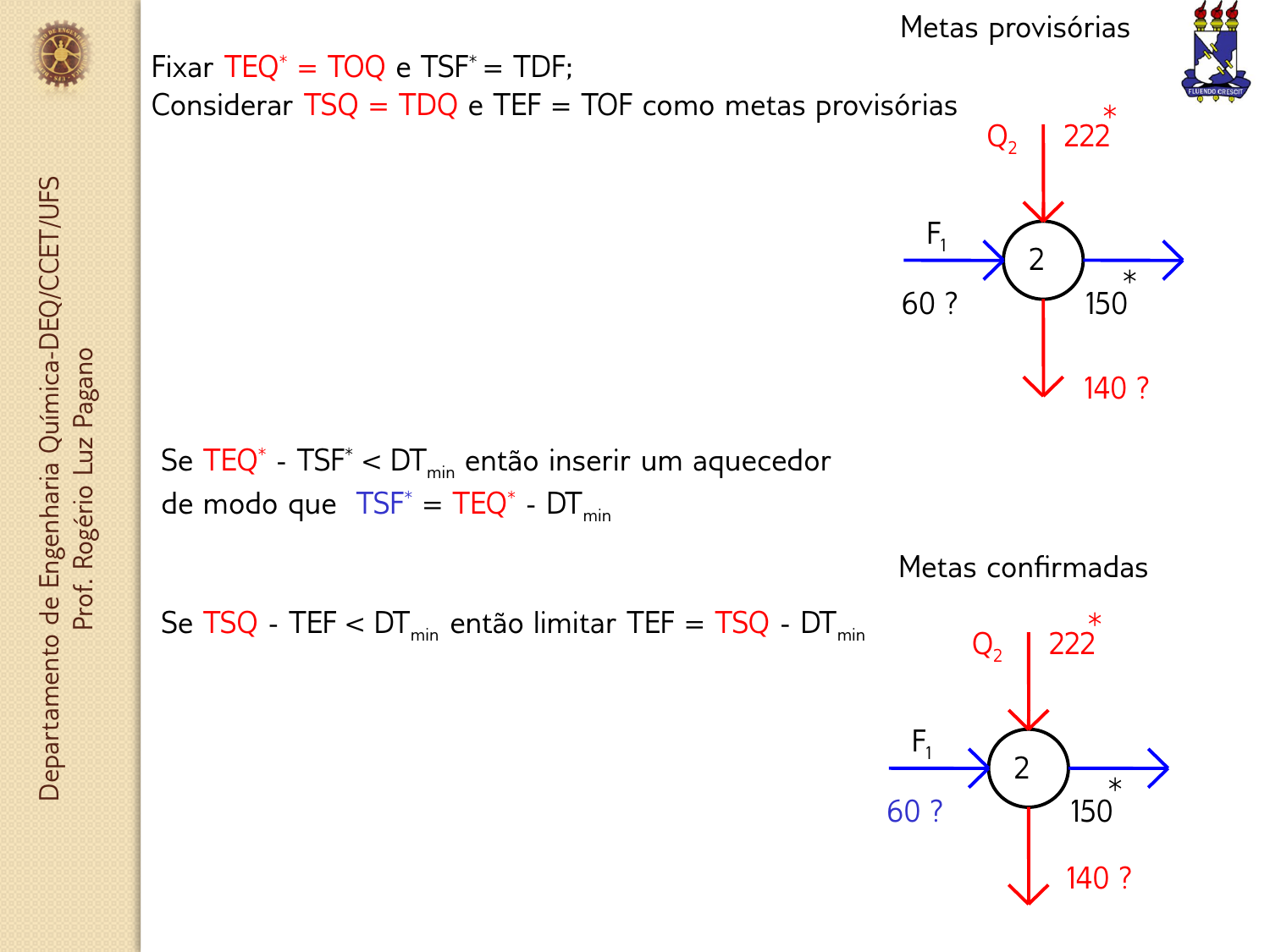

Metas provisórias
*
Q2
222

F1

2

*
60 ?
150

140 ?

Fixar TEQ* = TOQ e TSF* = TDF;
Considerar TSQ = TDQ e TEF = TOF como metas provisórias
Se TEQ* - TSF* < DTmin então inserir um aquecedor de modo que  TSF* = TEQ* - DTmin

Se TSQ - TEF < DTmin  então limitar TEF = TSQ - DTmin
Metas confirmadas
*
Q2
222

F1

2

*
60 ?
150

140 ?